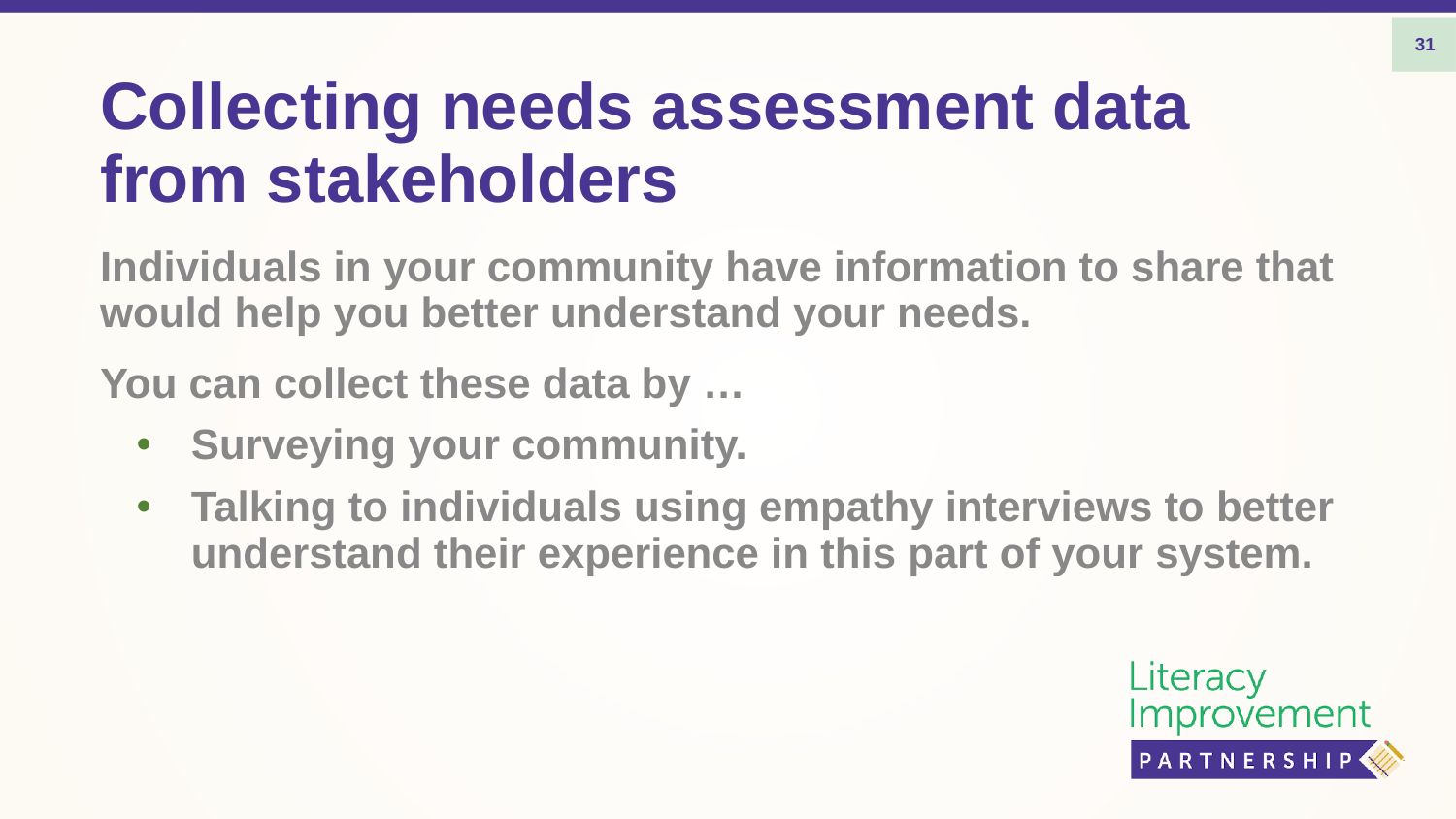

31
# Collecting needs assessment data from stakeholders
Individuals in your community have information to share that would help you better understand your needs.
You can collect these data by …
Surveying your community.
Talking to individuals using empathy interviews to better understand their experience in this part of your system.